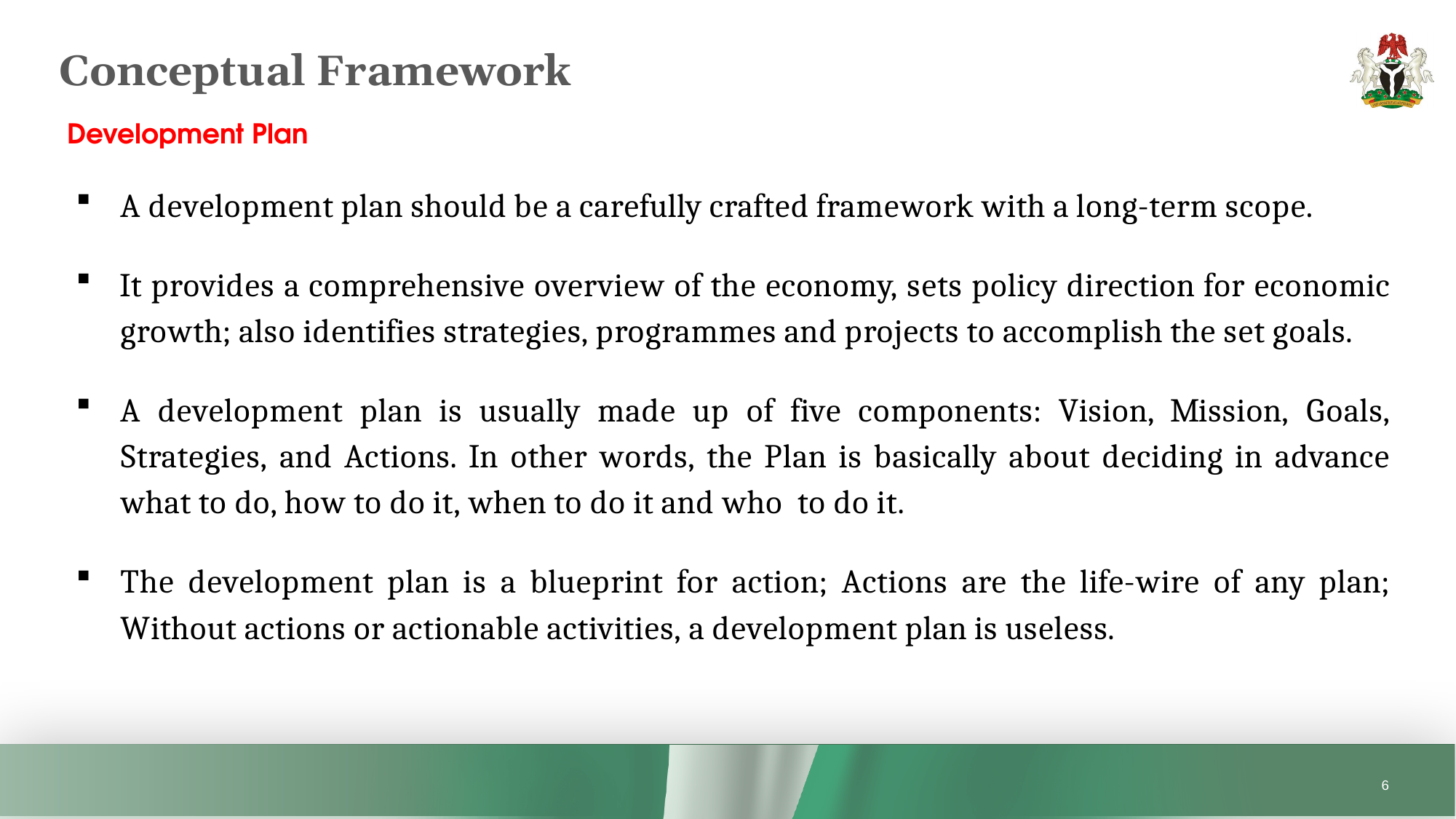

# Conceptual Framework
Development Plan
A development plan should be a carefully crafted framework with a long-term scope.
It provides a comprehensive overview of the economy, sets policy direction for economic growth; also identifies strategies, programmes and projects to accomplish the set goals.
A development plan is usually made up of five components: Vision, Mission, Goals, Strategies, and Actions. In other words, the Plan is basically about deciding in advance what to do, how to do it, when to do it and who  to do it.
The development plan is a blueprint for action; Actions are the life-wire of any plan; Without actions or actionable activities, a development plan is useless.